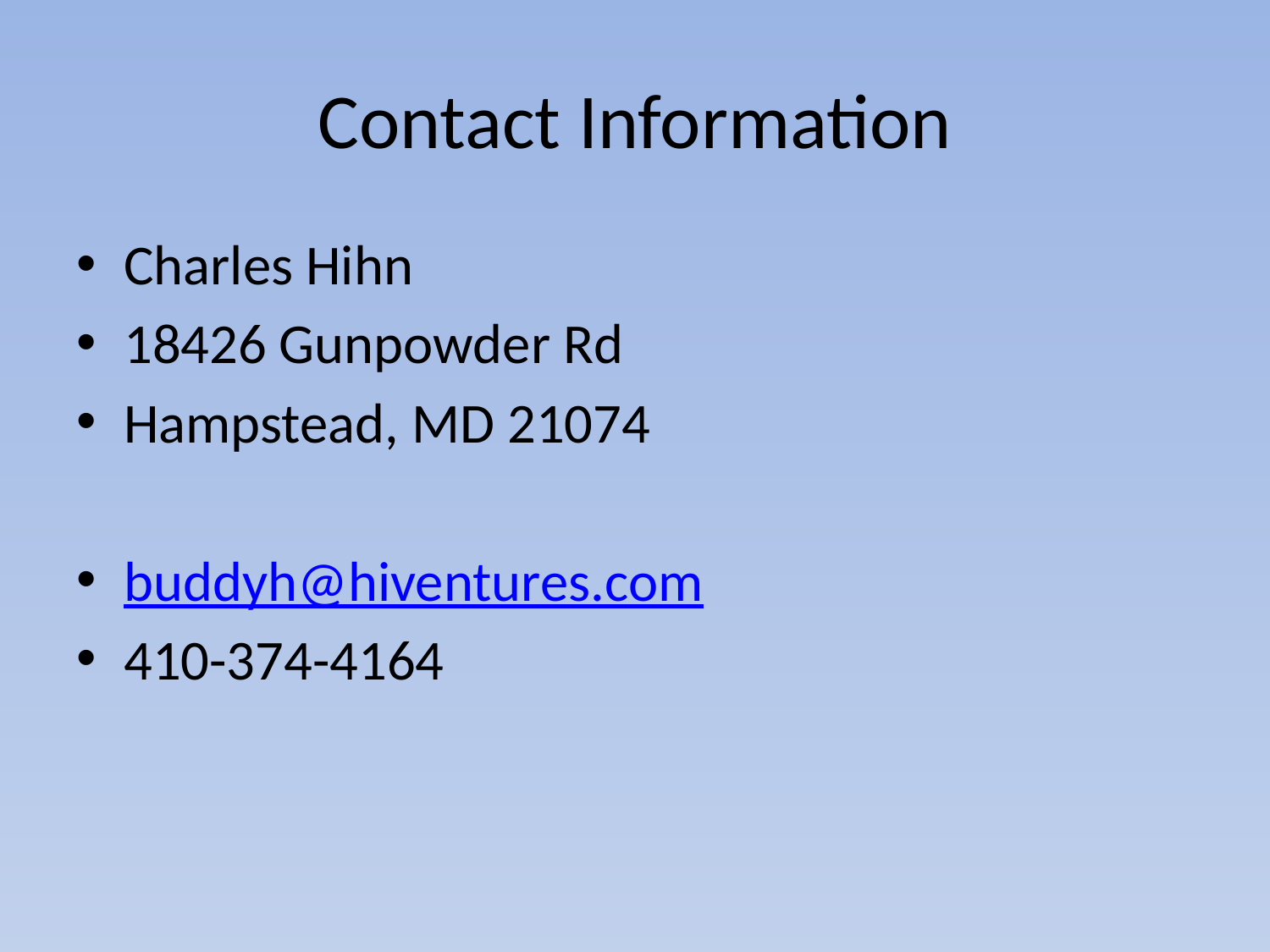

# Contact Information
Charles Hihn
18426 Gunpowder Rd
Hampstead, MD 21074

buddyh@hiventures.com
410-374-4164